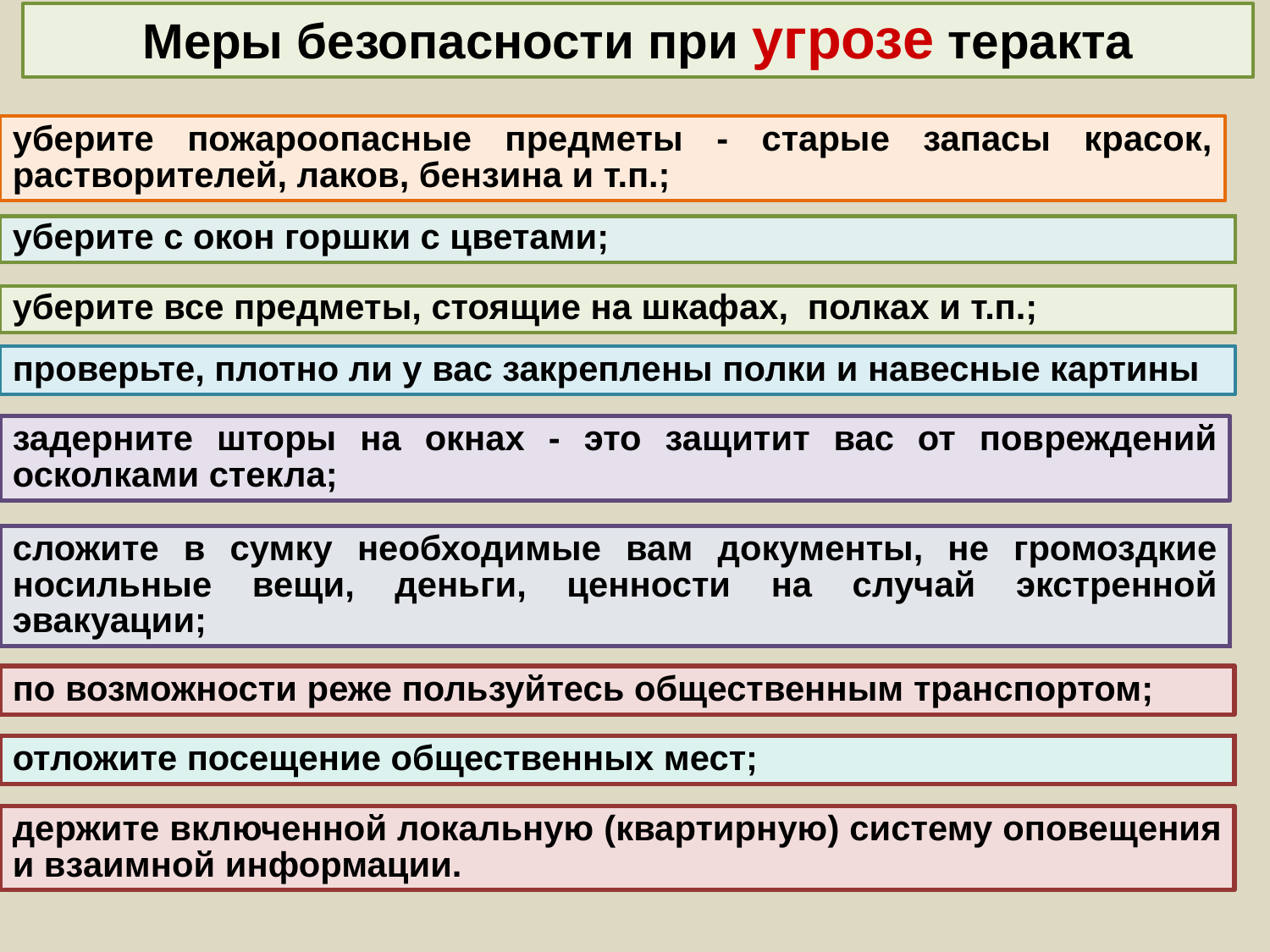

Меры безопасности при угрозе теракта
уберите пожароопасные предметы - старые запасы красок, растворителей, лаков, бензина и т.п.;
уберите с окон горшки с цветами;
уберите все предметы, стоящие на шкафах,  полках и т.п.;
проверьте, плотно ли у вас закреплены полки и навесные картины
задерните шторы на окнах - это защитит вас от повреждений осколками стекла;
сложите в сумку необходимые вам документы, не громоздкие носильные вещи, деньги, ценности на случай экстренной эвакуации;
по возможности реже пользуйтесь общественным транспортом;
отложите посещение общественных мест;
держите включенной локальную (квартирную) систему оповещения и взаимной информации.